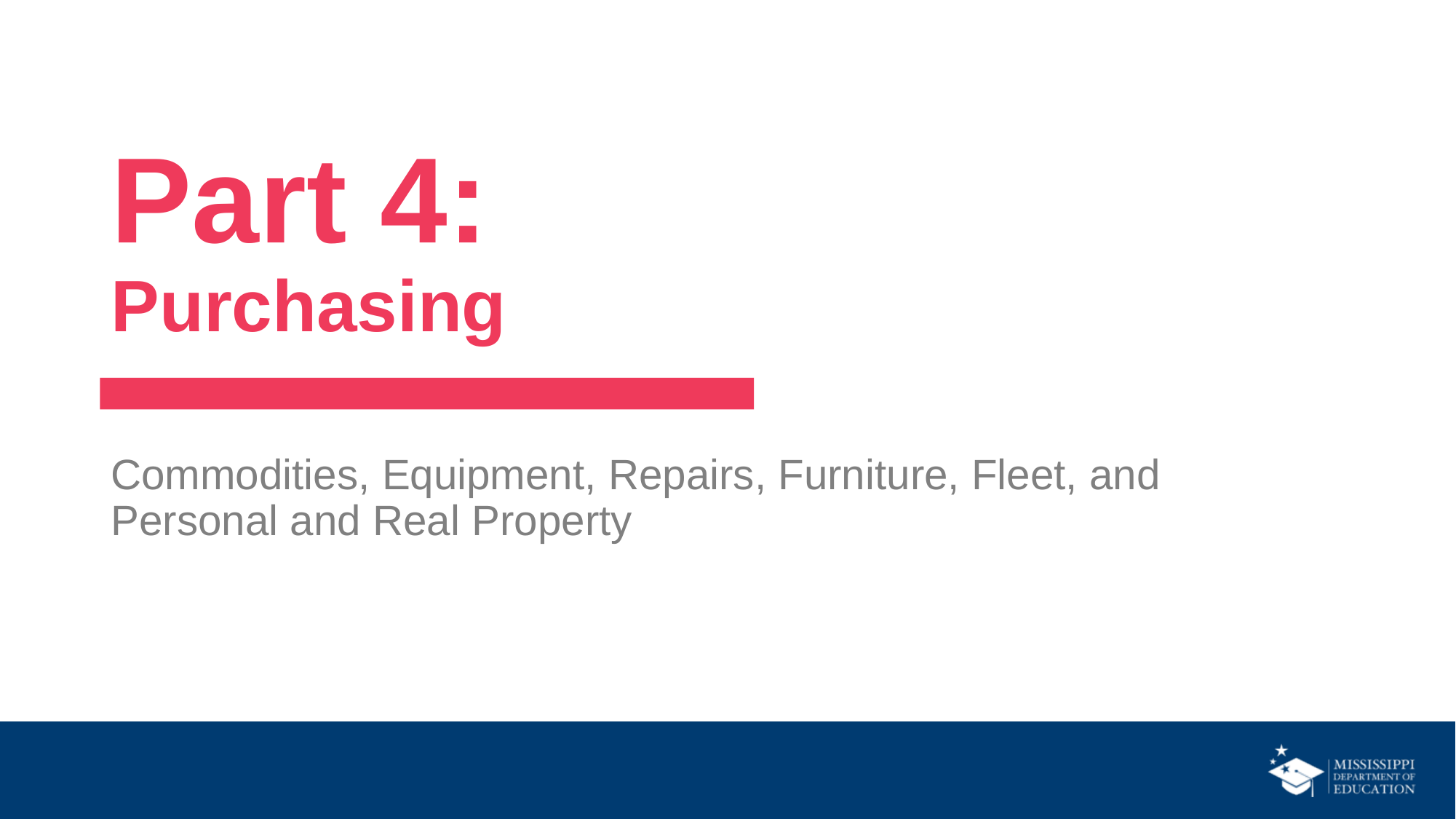

# Part 4: Purchasing
Commodities, Equipment, Repairs, Furniture, Fleet, and Personal and Real Property